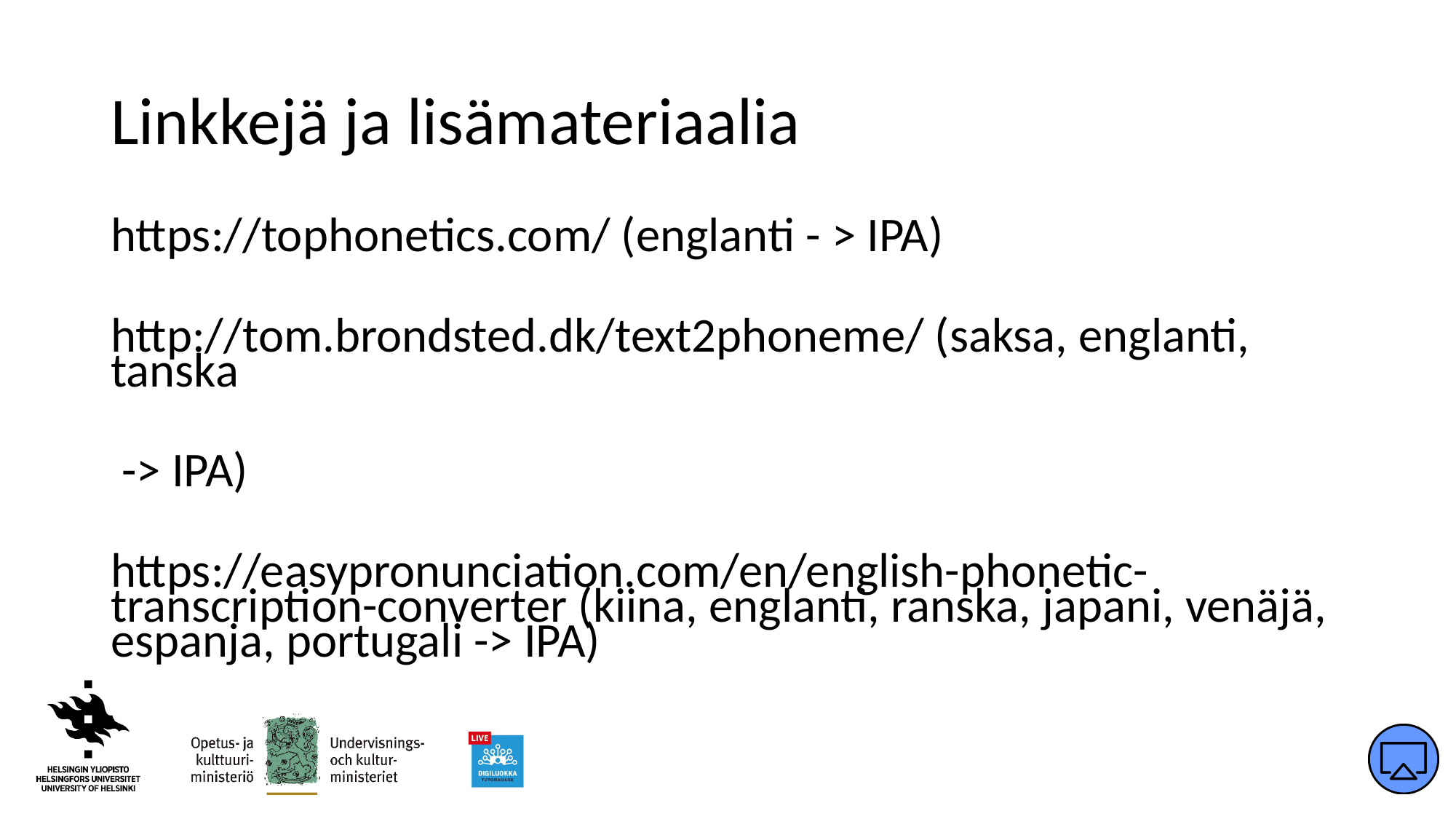

# Linkkejä ja lisämateriaalia
https://tophonetics.com/ (englanti - > IPA)

http://tom.brondsted.dk/text2phoneme/ (saksa, englanti, tanska

 -> IPA)

https://easypronunciation.com/en/english-phonetic-transcription-converter (kiina, englanti, ranska, japani, venäjä, espanja, portugali -> IPA)